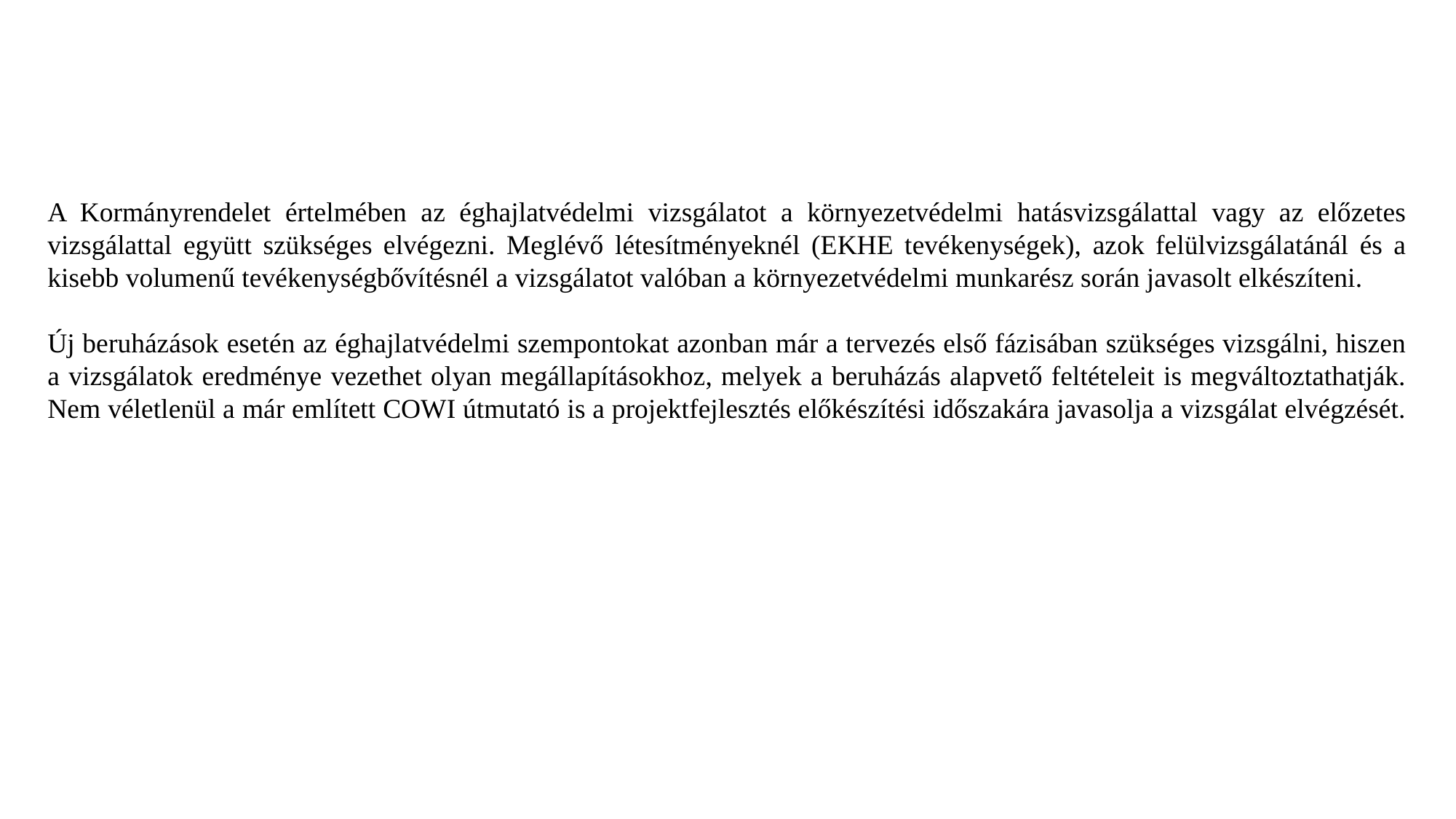

A Kormányrendelet értelmében az éghajlatvédelmi vizsgálatot a környezetvédelmi hatásvizsgálattal vagy az előzetes vizsgálattal együtt szükséges elvégezni. Meglévő létesítményeknél (EKHE tevékenységek), azok felülvizsgálatánál és a kisebb volumenű tevékenységbővítésnél a vizsgálatot valóban a környezetvédelmi munkarész során javasolt elkészíteni.

Új beruházások esetén az éghajlatvédelmi szempontokat azonban már a tervezés első fázisában szükséges vizsgálni, hiszen a vizsgálatok eredménye vezethet olyan megállapításokhoz, melyek a beruházás alapvető feltételeit is megváltoztathatják. Nem véletlenül a már említett COWI útmutató is a projektfejlesztés előkészítési időszakára javasolja a vizsgálat elvégzését.